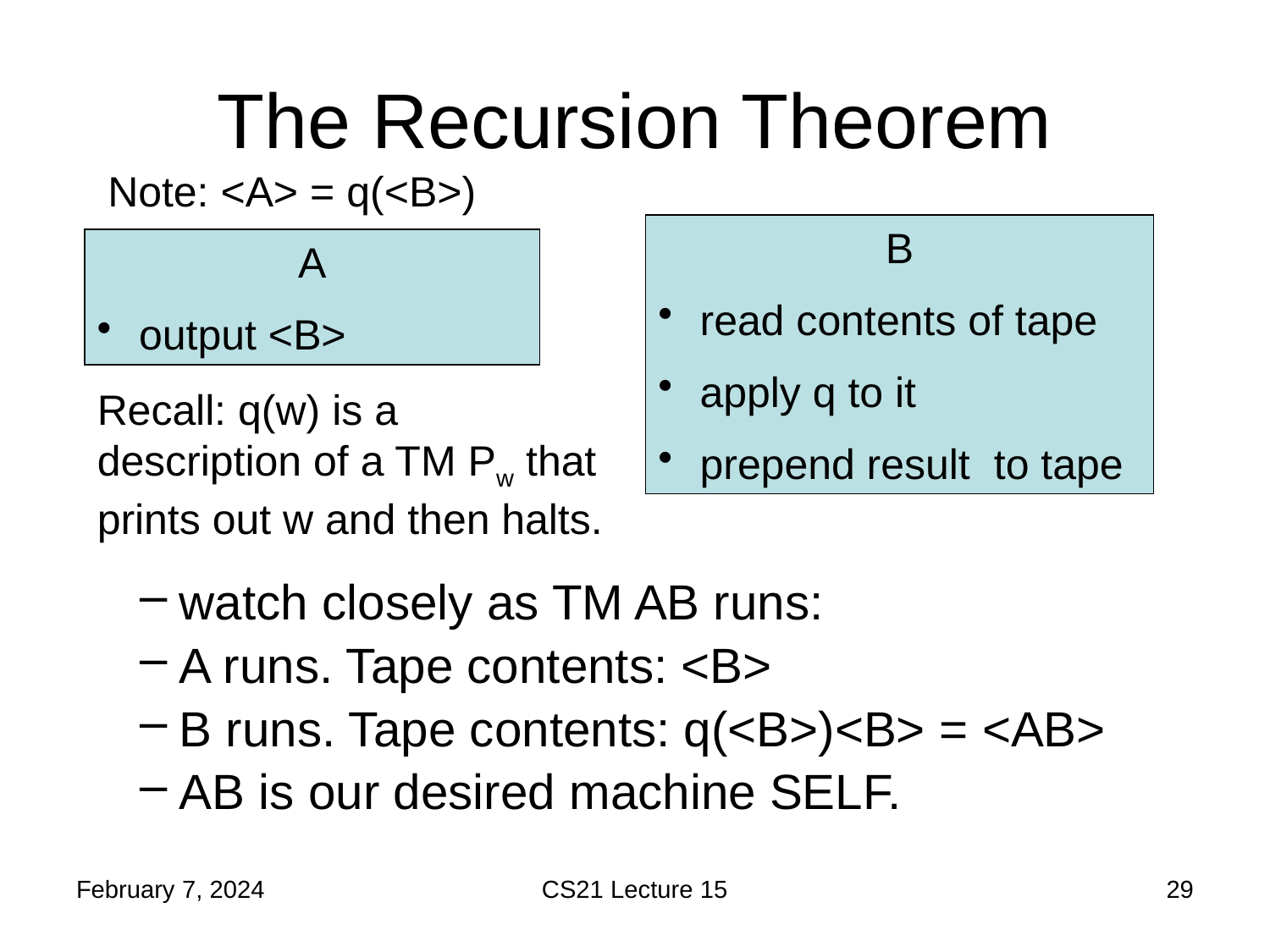

# The Recursion Theorem
Note: <A> = q(<B>)
B
 read contents of tape
 apply q to it
 prepend result  to tape
A
 output <B>
Recall: q(w) is a description of a TM Pw that prints out w and then halts.
watch closely as TM AB runs:
A runs. Tape contents: <B>
B runs. Tape contents: q(<B>)<B> = <AB>
AB is our desired machine SELF.
February 7, 2024
CS21 Lecture 15
29